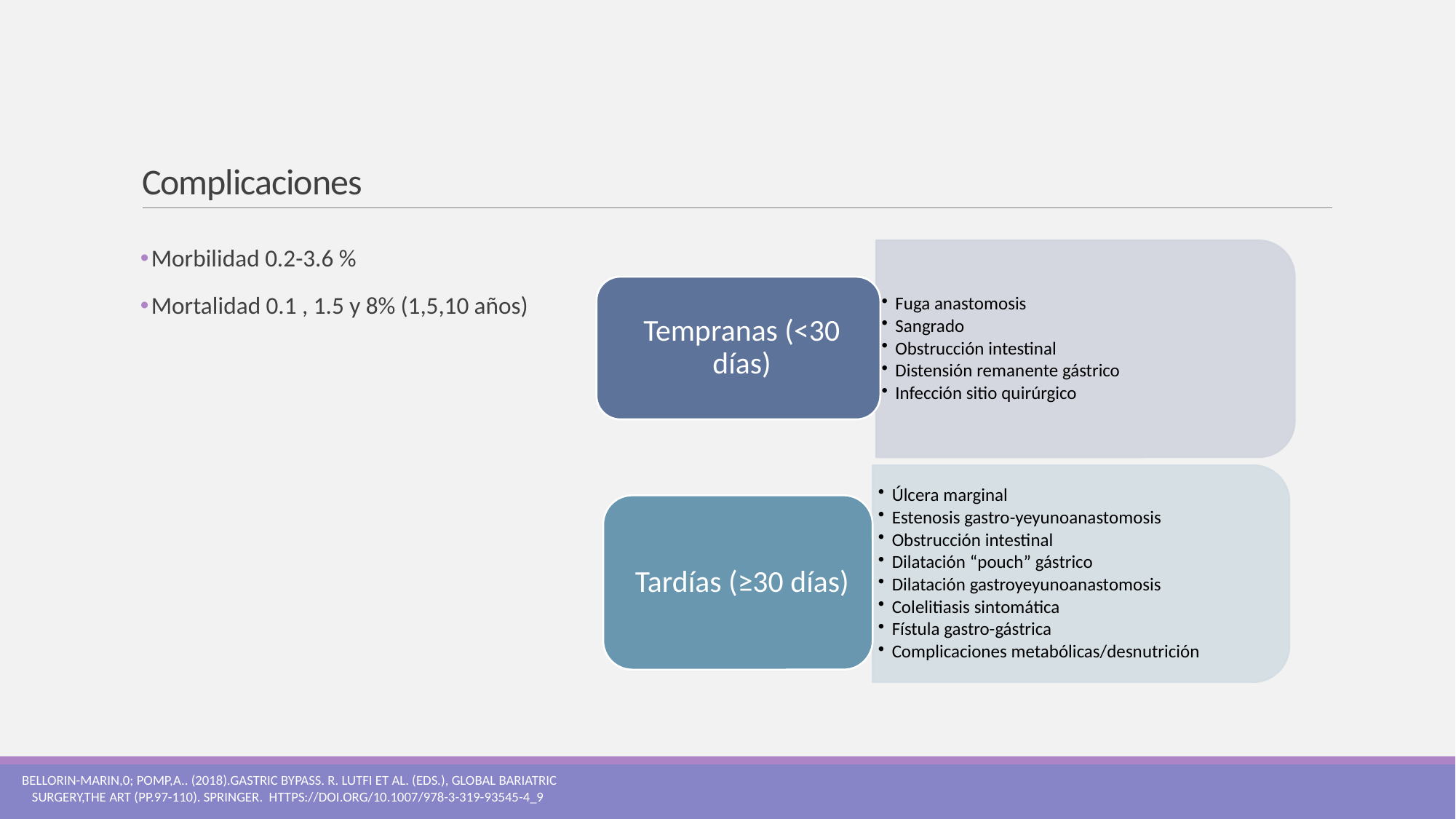

# Complicaciones
Morbilidad 0.2-3.6 %
Mortalidad 0.1 , 1.5 y 8% (1,5,10 años)

Fuga anastomosis
Sangrado
Obstrucción intestinal
Distensión remanente gástrico
Infección sitio quirúrgico
Tempranas (<30 días)
Úlcera marginal
Estenosis gastro-yeyunoanastomosis
Obstrucción intestinal
Dilatación “pouch” gástrico
Dilatación gastroyeyunoanastomosis
Colelitiasis sintomática
Fístula gastro-gástrica
Complicaciones metabólicas/desnutrición
Tardías (≥30 días)
 Bellorin-Marin,0; pomp,a.. (2018).gastric bypass. R. Lutfi et al. (eds.), Global Bariatric Surgery,the art (pp.97-110). Springer.  https://doi.org/10.1007/978-3-319-93545-4_9